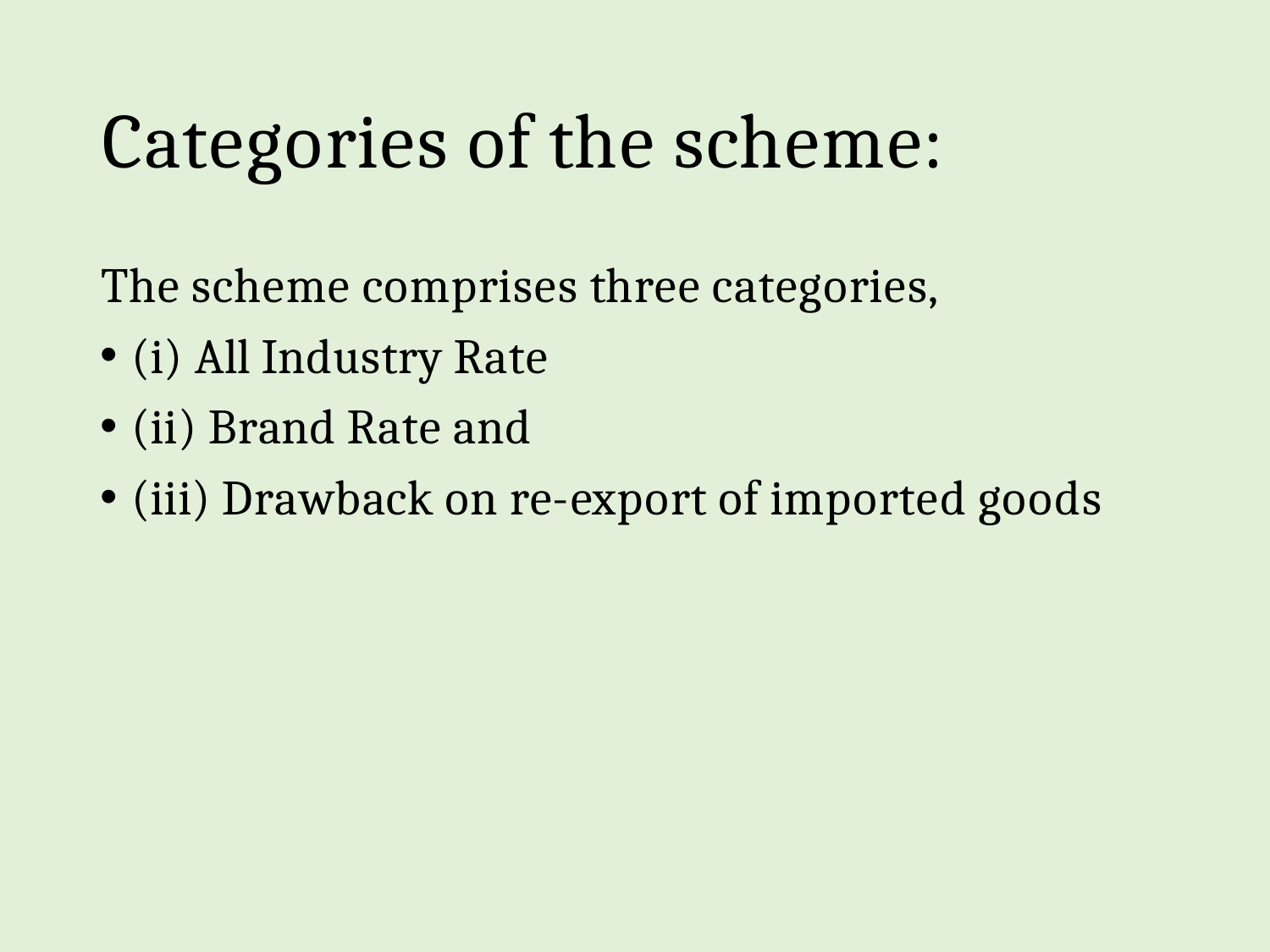

# Categories of the scheme:
The scheme comprises three categories,
(i) All Industry Rate
(ii) Brand Rate and
(iii) Drawback on re-export of imported goods